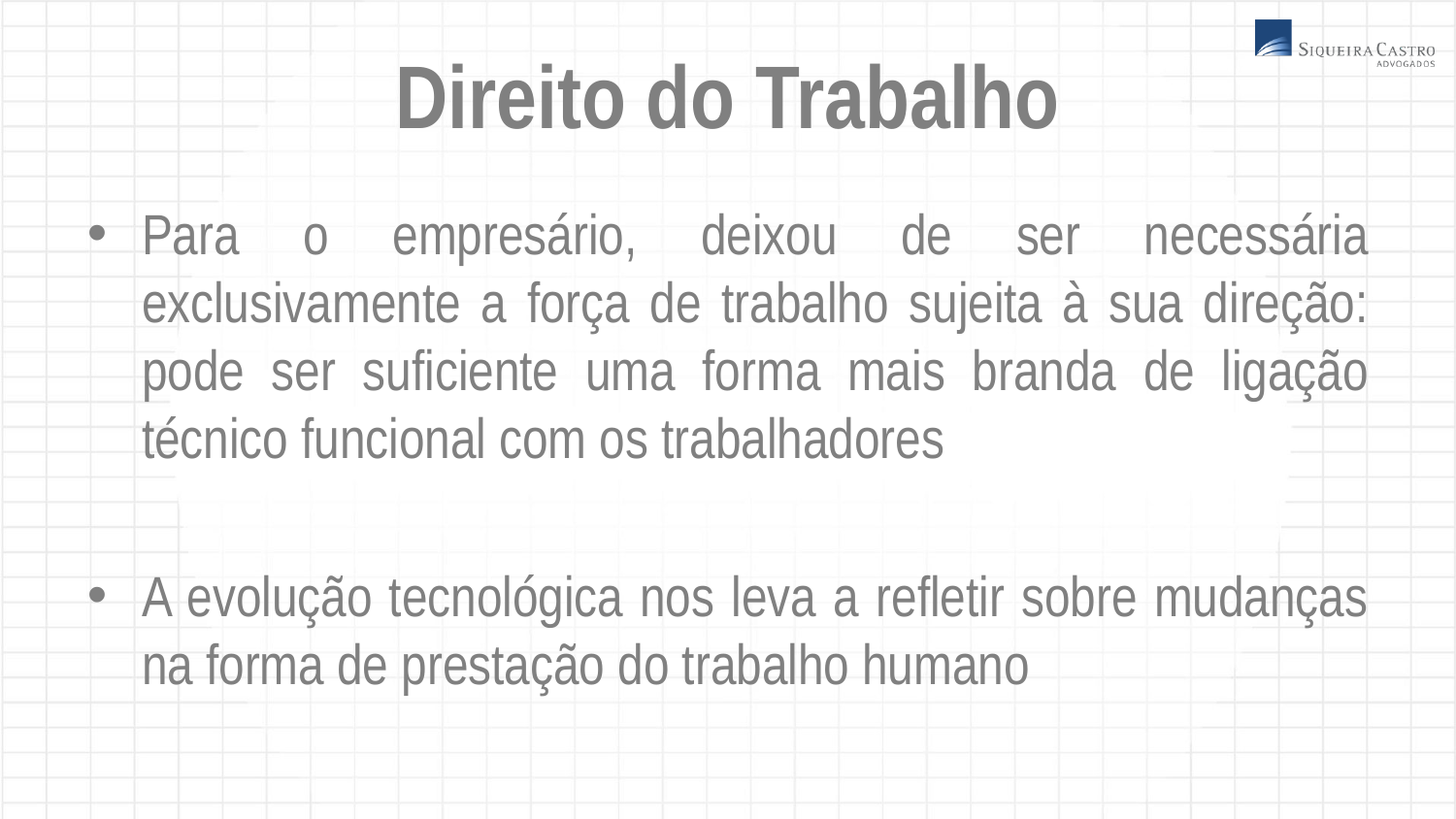

# Direito do Trabalho
Para o empresário, deixou de ser necessária exclusivamente a força de trabalho sujeita à sua direção: pode ser suficiente uma forma mais branda de ligação técnico funcional com os trabalhadores

A evolução tecnológica nos leva a refletir sobre mudanças na forma de prestação do trabalho humano